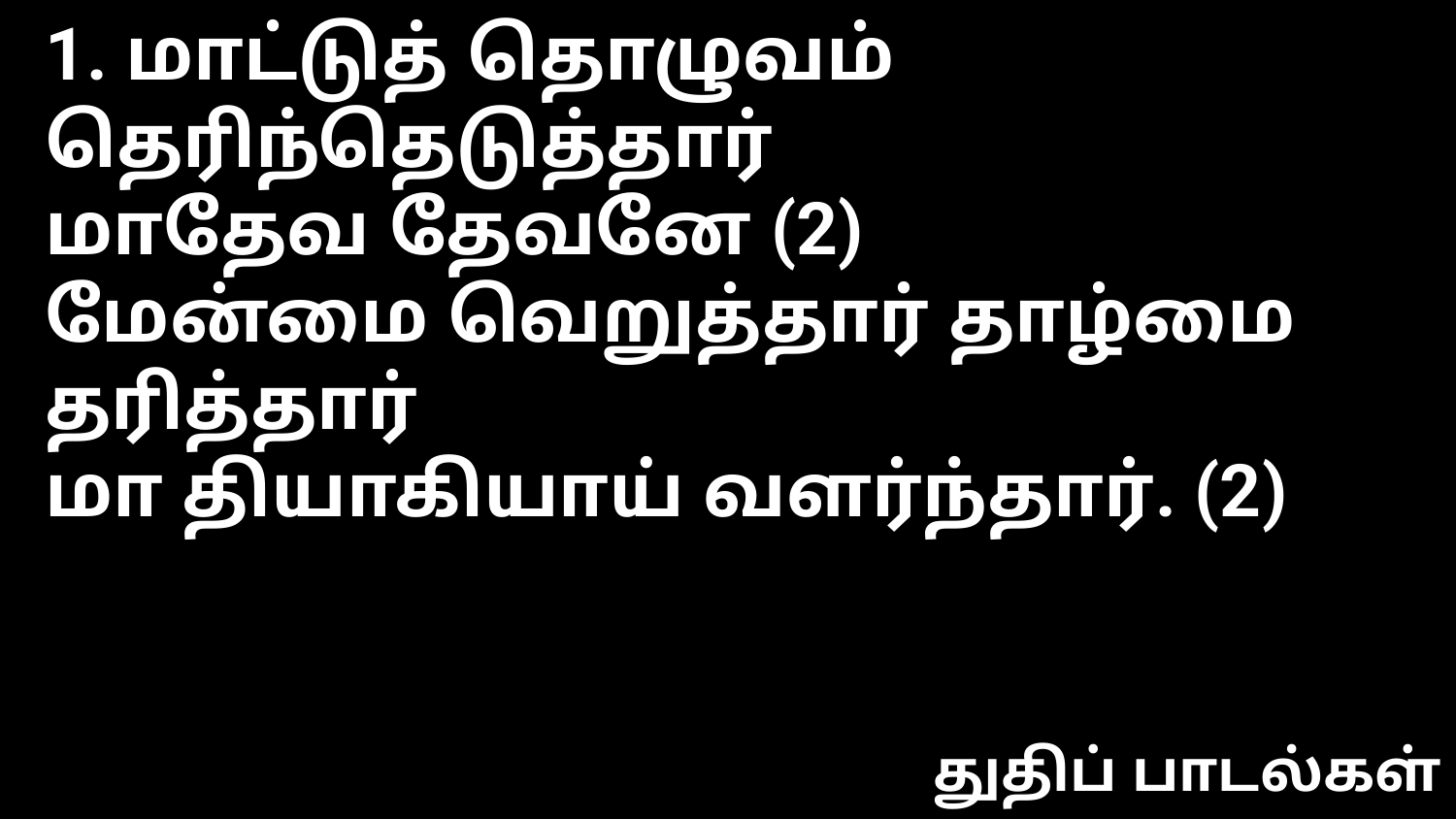

1. மாட்டுத் தொழுவம் தெரிந்தெடுத்தார்
மாதேவ தேவனே (2)
மேன்மை வெறுத்தார் தாழ்மை தரித்தார்
மா தியாகியாய் வளர்ந்தார். (2)

துதிப் பாடல்கள்